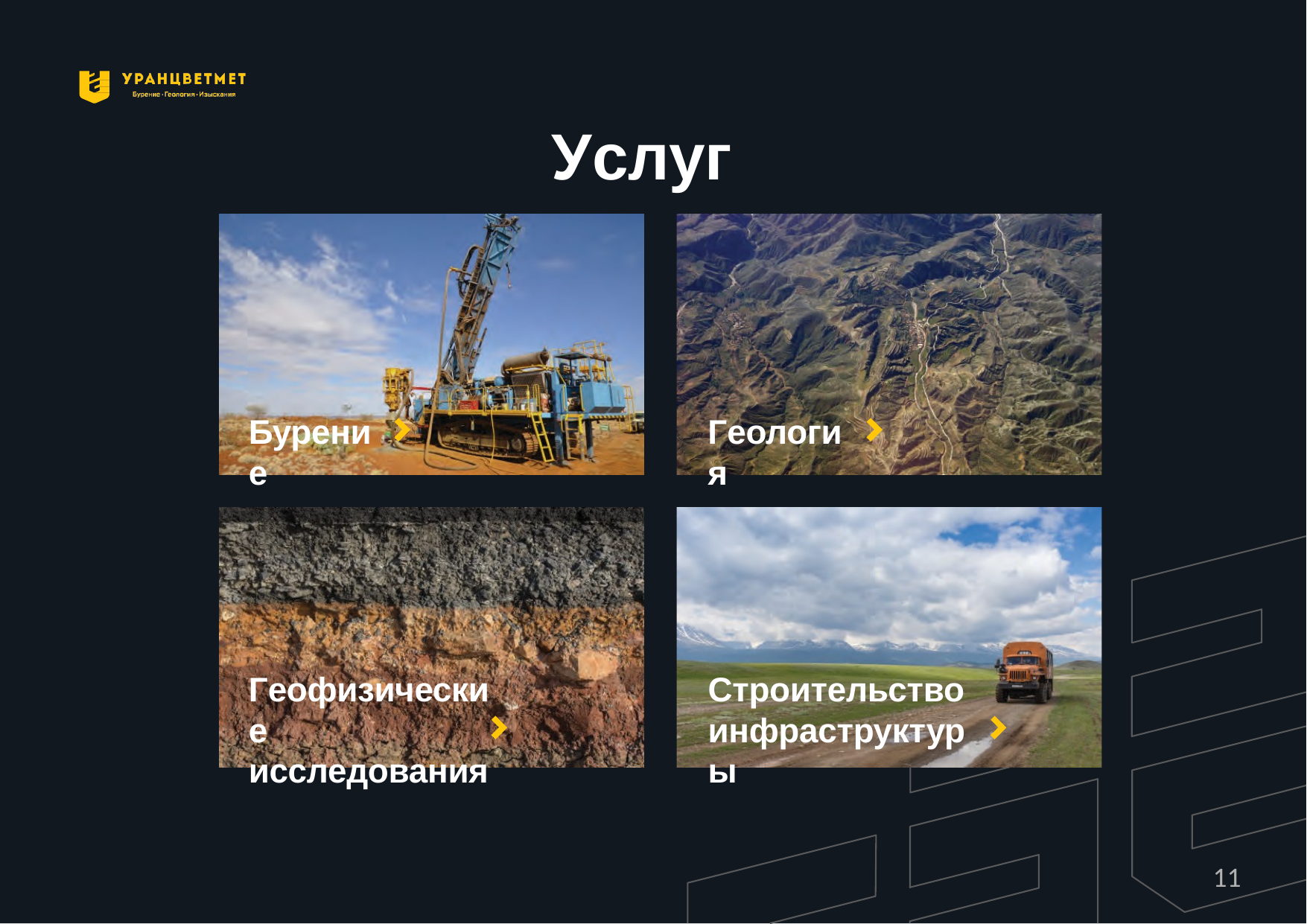

Услуги

Бурение
Геология

Геофизические исследования
Строительство инфраструктуры

11